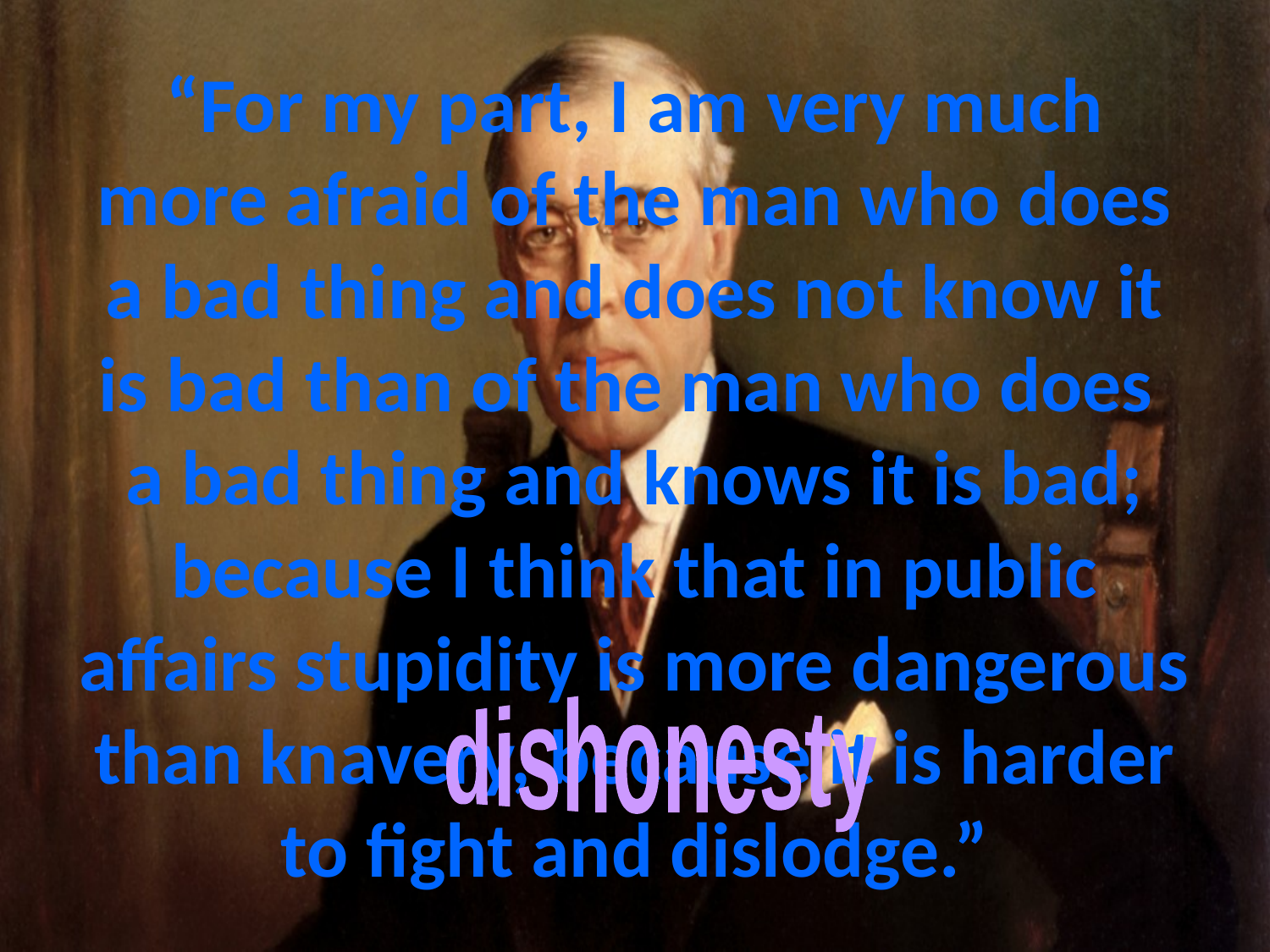

# “For my part, I am very much more afraid of the man who does a bad thing and does not know it is bad than of the man who does  a bad thing and knows it is bad; because I think that in public affairs stupidity is more dangerous than knavery, because it is harder to fight and dislodge.”
dishonesty